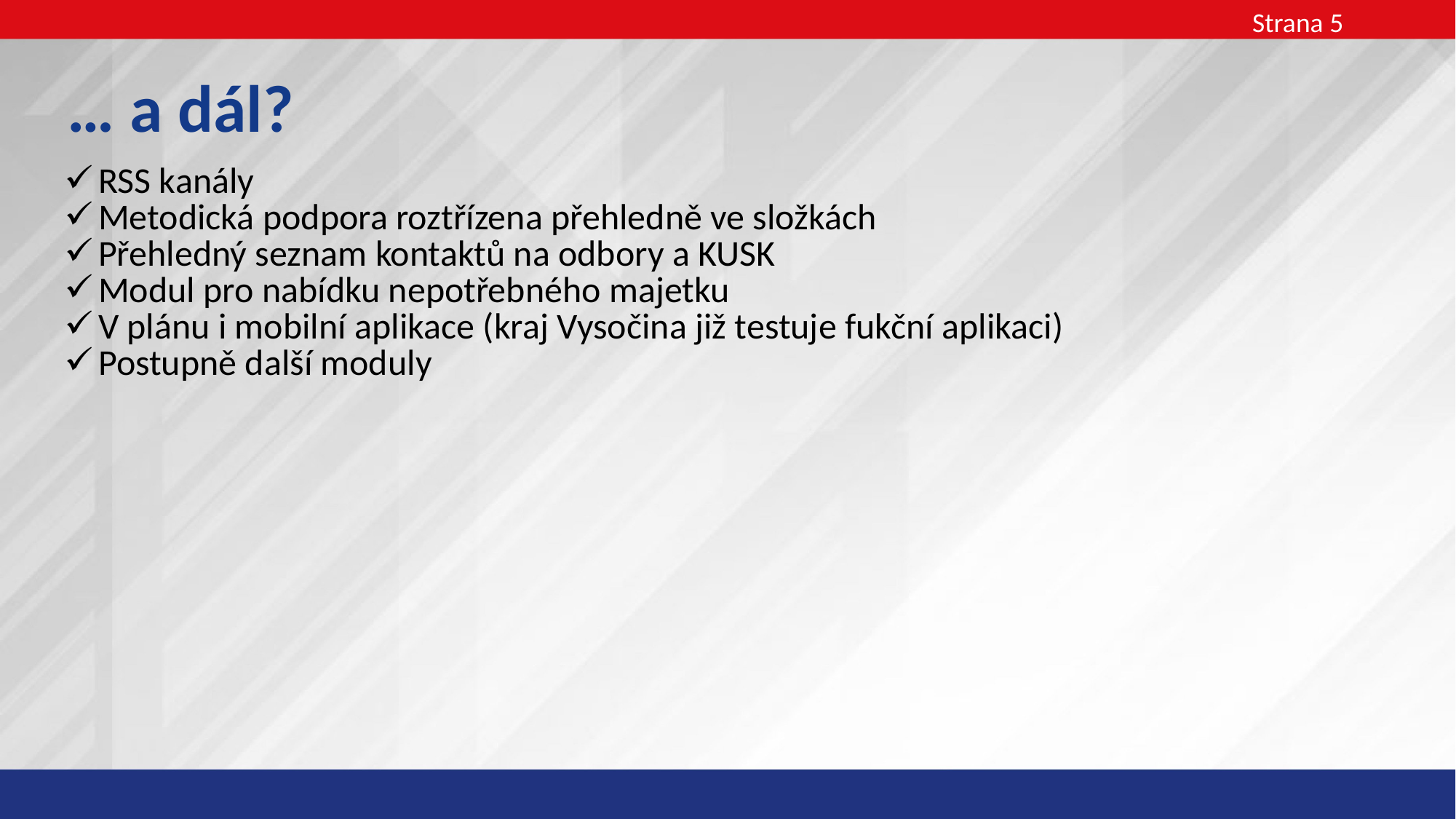

Strana 5
# … a dál?
| RSS kanály Metodická podpora roztřízena přehledně ve složkách Přehledný seznam kontaktů na odbory a KUSK Modul pro nabídku nepotřebného majetku V plánu i mobilní aplikace (kraj Vysočina již testuje fukční aplikaci) Postupně další moduly |
| --- |
|  |